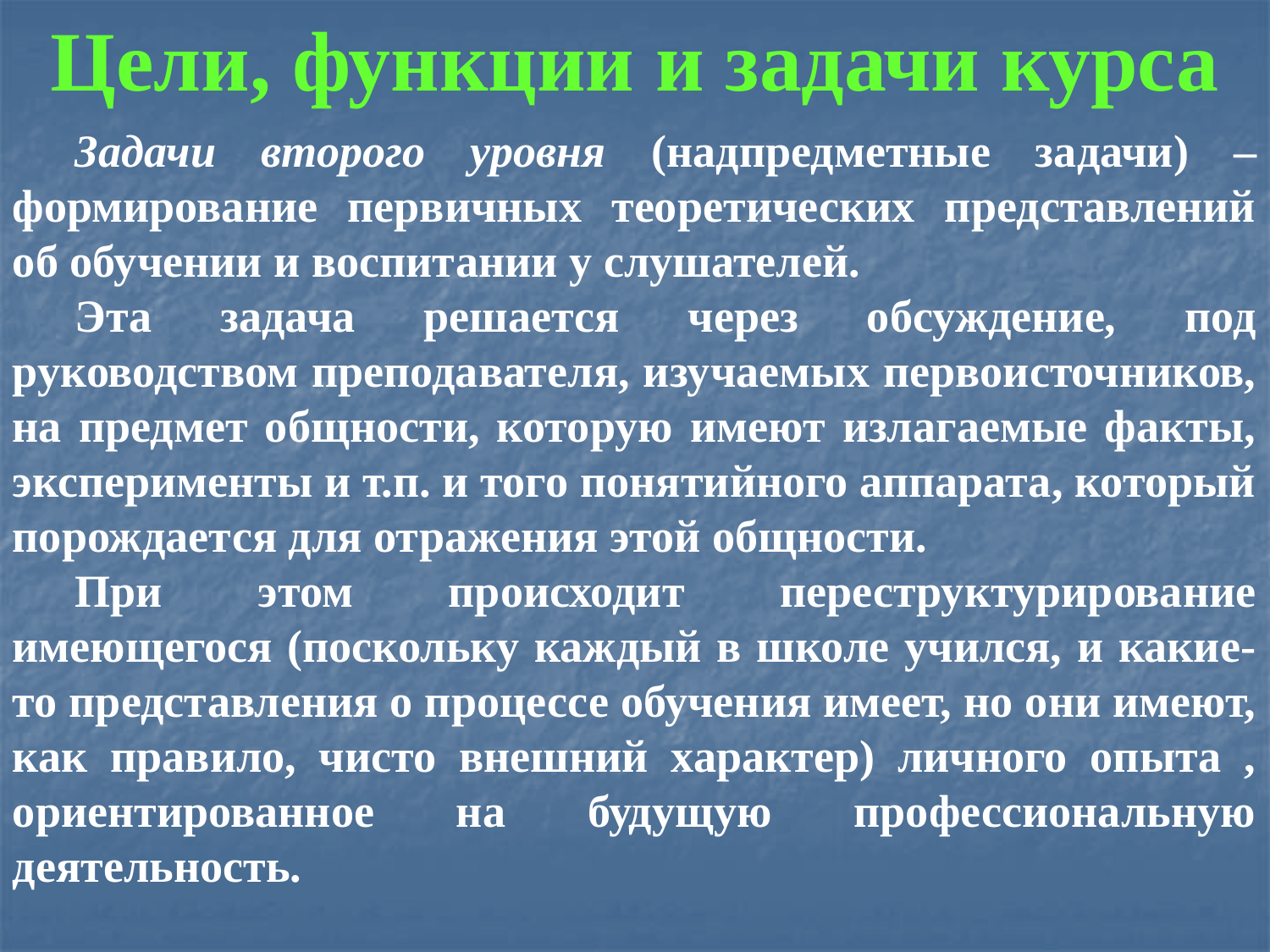

Цели, функции и задачи курса
Задачи второго уровня (надпредметные задачи) – формирование первичных теоретических представлений об обучении и воспитании у слушателей.
Эта задача решается через обсуждение, под руководством преподавателя, изучаемых первоисточников, на предмет общности, которую имеют излагаемые факты, эксперименты и т.п. и того понятийного аппарата, который порождается для отражения этой общности.
При этом происходит переструктурирование имеющегося (поскольку каждый в школе учился, и какие-то представления о процессе обучения имеет, но они имеют, как правило, чисто внешний характер) личного опыта , ориентированное на будущую профессиональную деятельность.